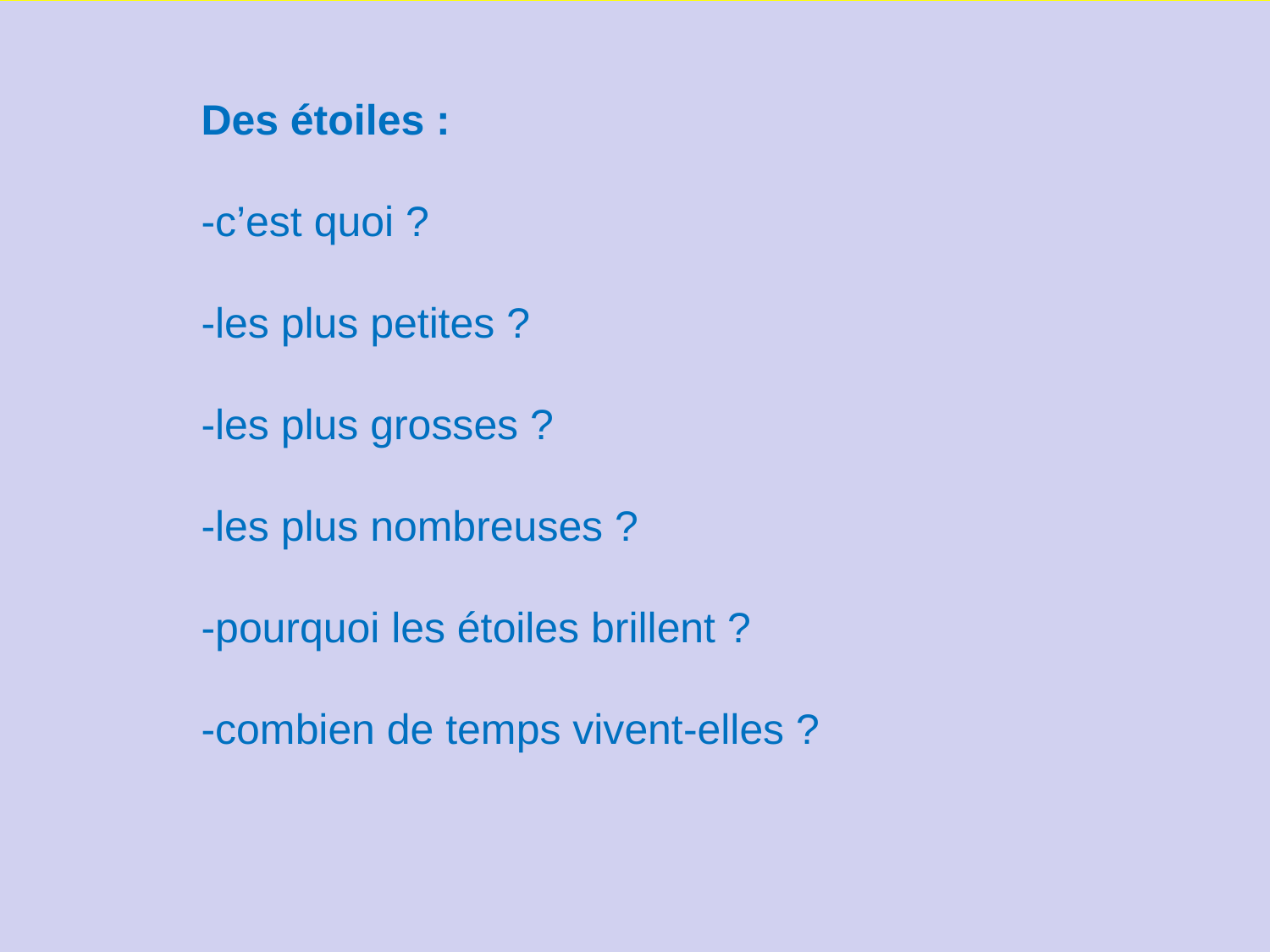

Des étoiles :

-c’est quoi ?

-les plus petites ?

-les plus grosses ?

-les plus nombreuses ?

-pourquoi les étoiles brillent ?

-combien de temps vivent-elles ?